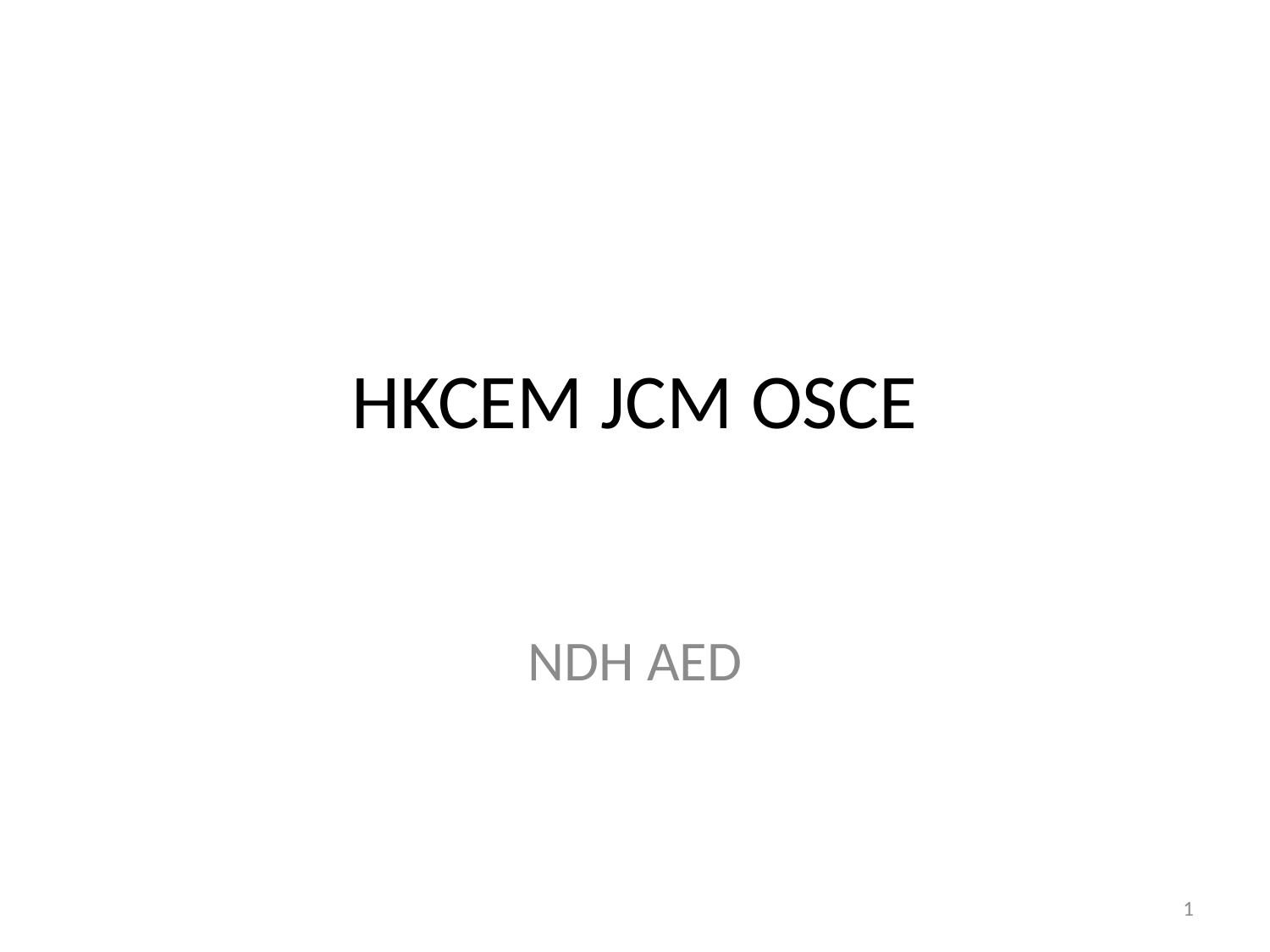

# HKCEM JCM OSCE

NDH AED
1